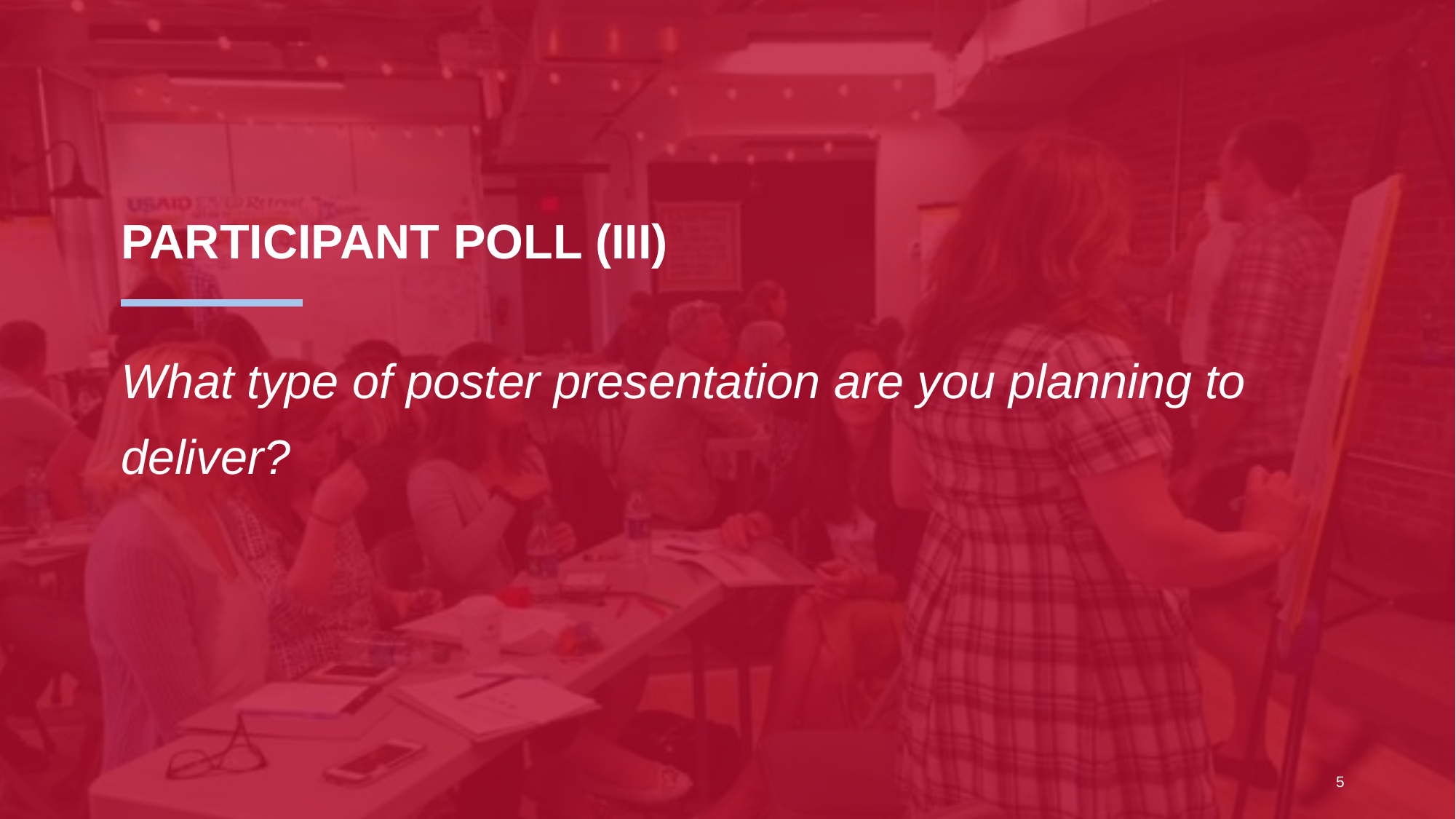

PARTICIPANT POLL (III)

What type of poster presentation are you planning to deliver?
5